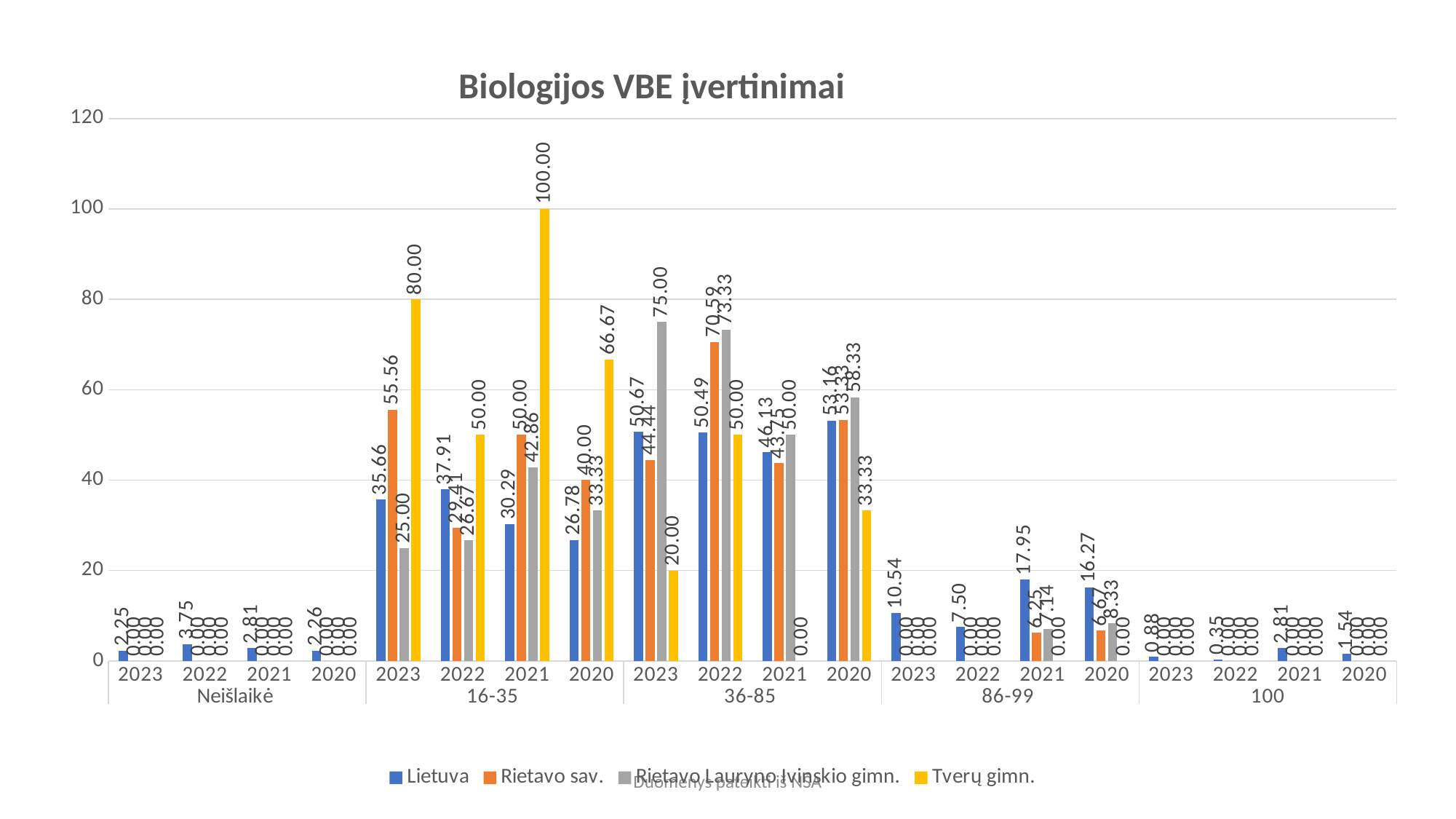

### Chart: Biologijos VBE įvertinimai

| Category | Lietuva | Rietavo sav. | Rietavo Lauryno Ivinskio gimn. | Tverų gimn. |
|---|---|---|---|---|
| 2023 | 2.25 | 0.0 | 0.0 | 0.0 |
| 2022 | 3.75 | 0.0 | 0.0 | 0.0 |
| 2021 | 2.81 | 0.0 | 0.0 | 0.0 |
| 2020 | 2.26 | 0.0 | 0.0 | 0.0 |
| 2023 | 35.66 | 55.56 | 25.0 | 80.0 |
| 2022 | 37.91 | 29.41 | 26.67 | 50.0 |
| 2021 | 30.29 | 50.0 | 42.86 | 100.0 |
| 2020 | 26.78 | 40.0 | 33.33 | 66.67 |
| 2023 | 50.67 | 44.44 | 75.0 | 20.0 |
| 2022 | 50.49 | 70.59 | 73.33 | 50.0 |
| 2021 | 46.13 | 43.75 | 50.0 | 0.0 |
| 2020 | 53.16 | 53.33 | 58.33 | 33.33 |
| 2023 | 10.54 | 0.0 | 0.0 | 0.0 |
| 2022 | 7.5 | 0.0 | 0.0 | 0.0 |
| 2021 | 17.95 | 6.25 | 7.14 | 0.0 |
| 2020 | 16.27 | 6.67 | 8.33 | 0.0 |
| 2023 | 0.88 | 0.0 | 0.0 | 0.0 |
| 2022 | 0.35 | 0.0 | 0.0 | 0.0 |
| 2021 | 2.81 | 0.0 | 0.0 | 0.0 |
| 2020 | 1.54 | 0.0 | 0.0 | 0.0 |
Duomenys pateikti iš NŠA